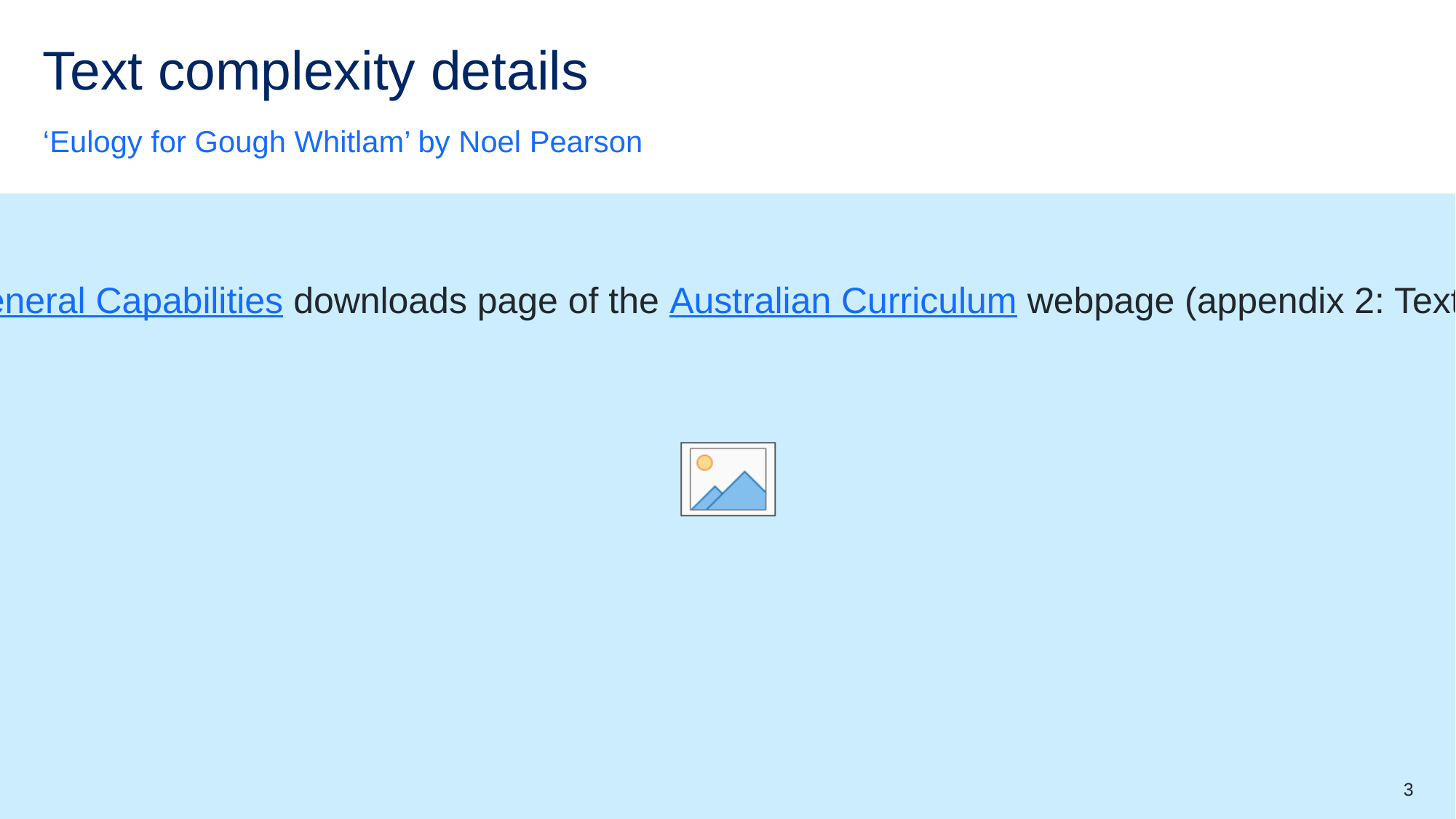

# Text complexity details
‘Eulogy for Gough Whitlam’ by Noel Pearson
The ‘Eulogy to Gough Whitlam’ helps meet the Text requirements for the English Advanced 11–12 Syllabus, as it is an Australian text created by an Aboriginal author.
This speech contains a range of markers which align to the highly complex level of the Text Complexity scale as per the ‘Literacy: About the general capability’ on document which can be downloaded on the General Capabilities downloads page of the Australian Curriculum webpage (appendix 2: Text complexity). It provides students opportunities to engage with a text cultural, historical and literary references, sophisticated satire, irony and humour and subtle evaluative language reflecting author viewpoint.
3